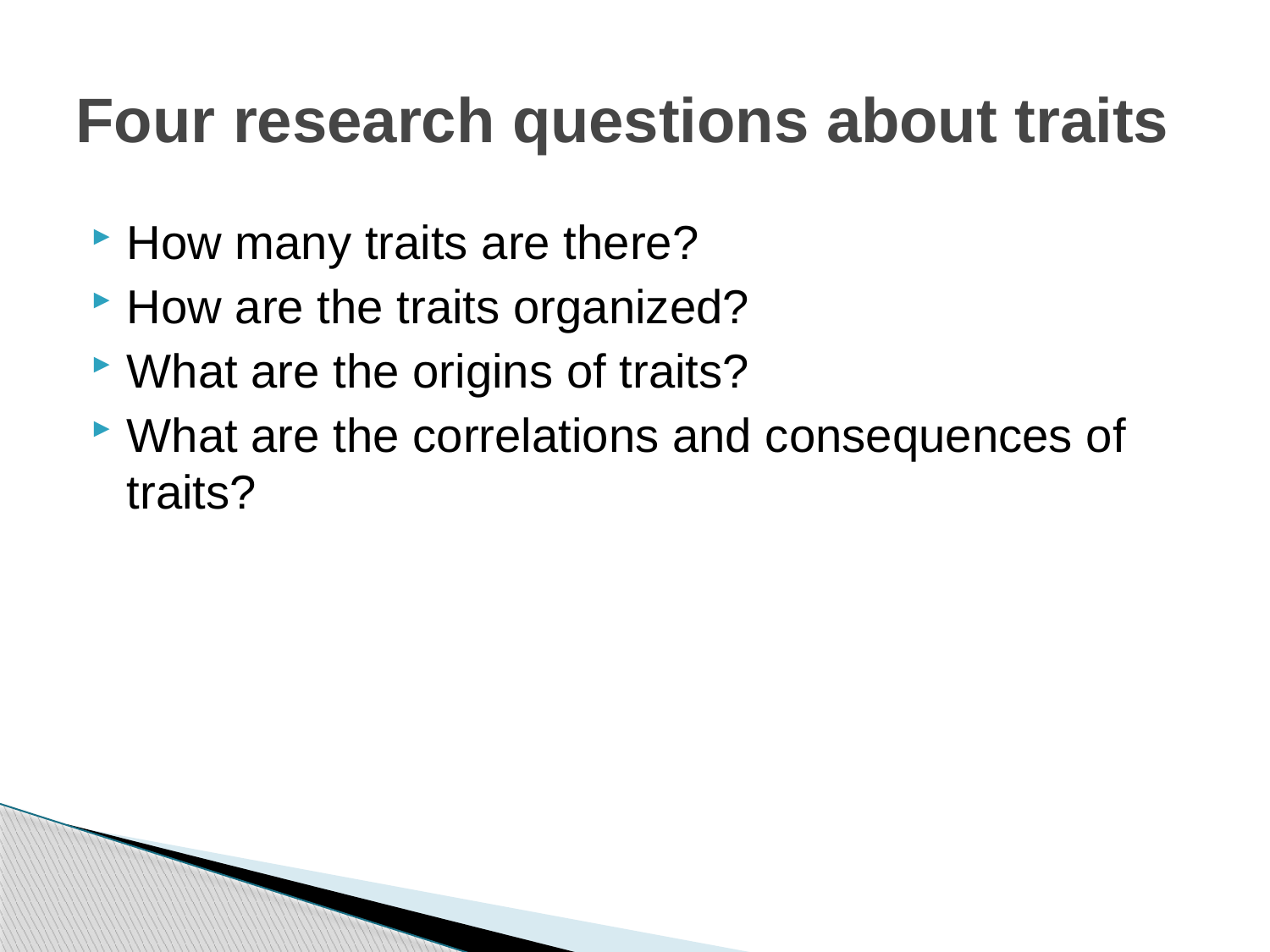

# Four research questions about traits
How many traits are there?
How are the traits organized?
What are the origins of traits?
What are the correlations and consequences of traits?